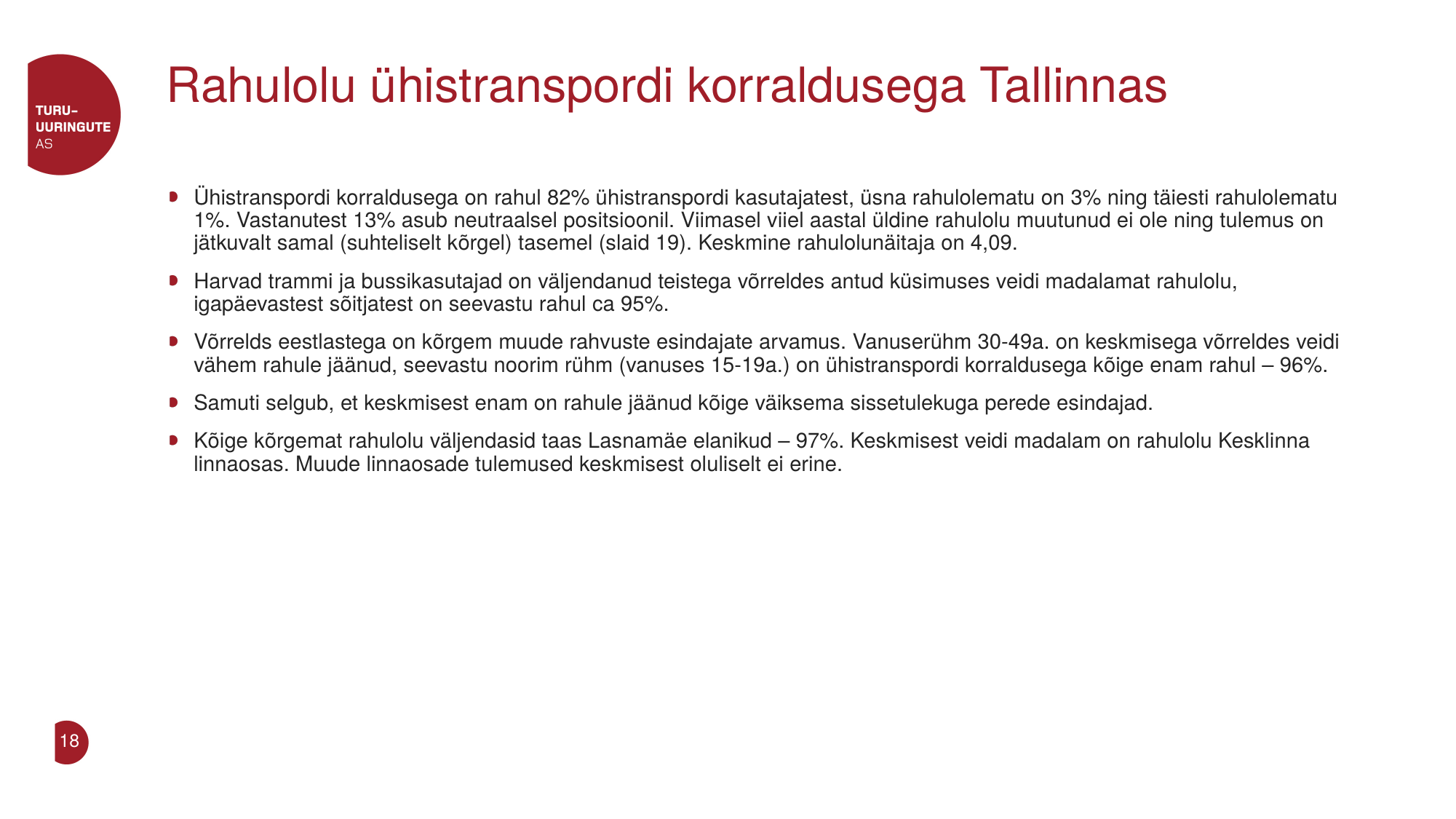

# Rahulolu ühistranspordi korraldusega Tallinnas
Ühistranspordi korraldusega on rahul 82% ühistranspordi kasutajatest, üsna rahulolematu on 3% ning täiesti rahulolematu 1%. Vastanutest 13% asub neutraalsel positsioonil. Viimasel viiel aastal üldine rahulolu muutunud ei ole ning tulemus on jätkuvalt samal (suhteliselt kõrgel) tasemel (slaid 19). Keskmine rahulolunäitaja on 4,09.
Harvad trammi ja bussikasutajad on väljendanud teistega võrreldes antud küsimuses veidi madalamat rahulolu, igapäevastest sõitjatest on seevastu rahul ca 95%.
Võrrelds eestlastega on kõrgem muude rahvuste esindajate arvamus. Vanuserühm 30-49a. on keskmisega võrreldes veidi vähem rahule jäänud, seevastu noorim rühm (vanuses 15-19a.) on ühistranspordi korraldusega kõige enam rahul – 96%.
Samuti selgub, et keskmisest enam on rahule jäänud kõige väiksema sissetulekuga perede esindajad.
Kõige kõrgemat rahulolu väljendasid taas Lasnamäe elanikud – 97%. Keskmisest veidi madalam on rahulolu Kesklinna linnaosas. Muude linnaosade tulemused keskmisest oluliselt ei erine.